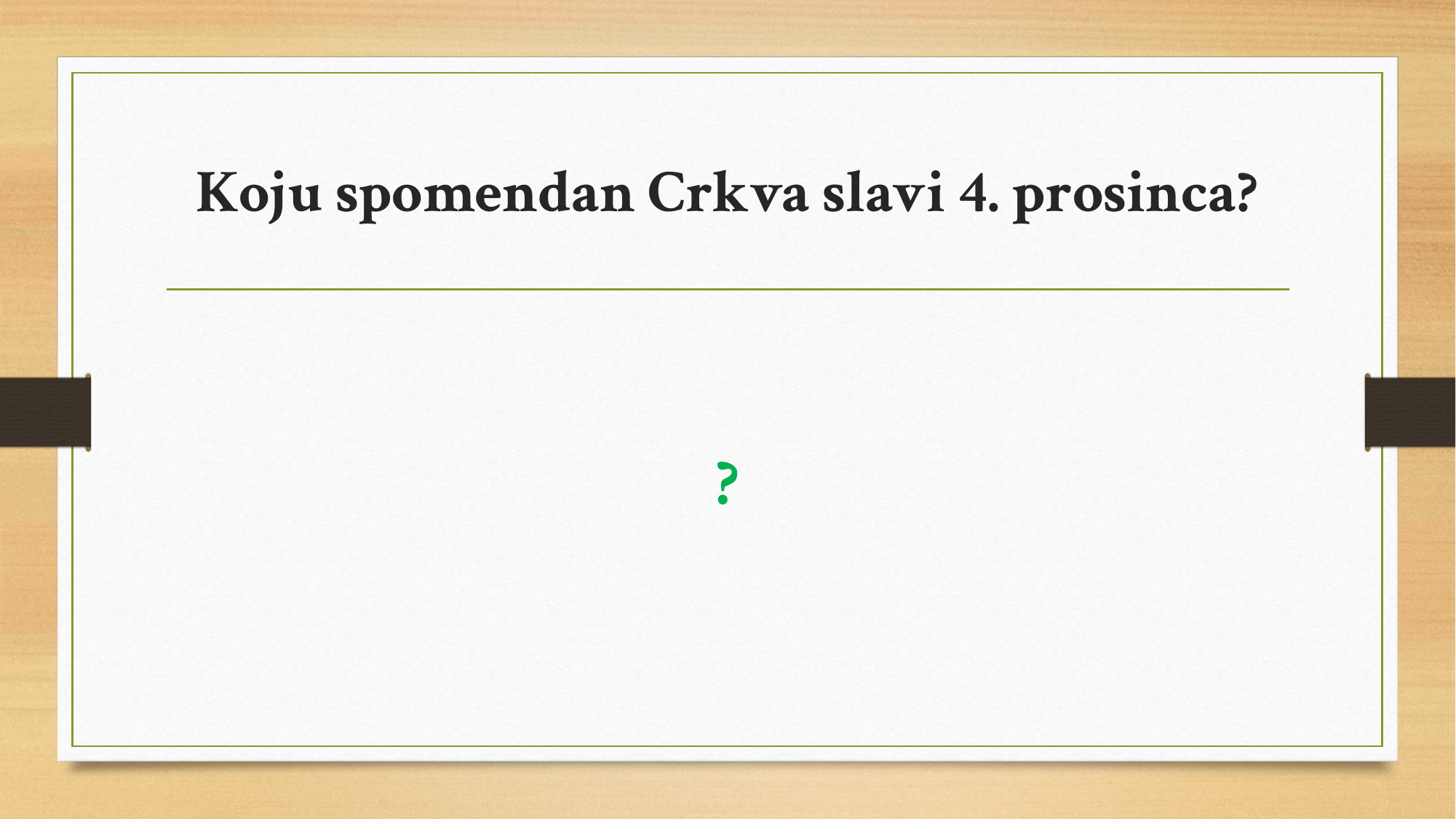

# Koju spomendan Crkva slavi 4. prosinca?

?